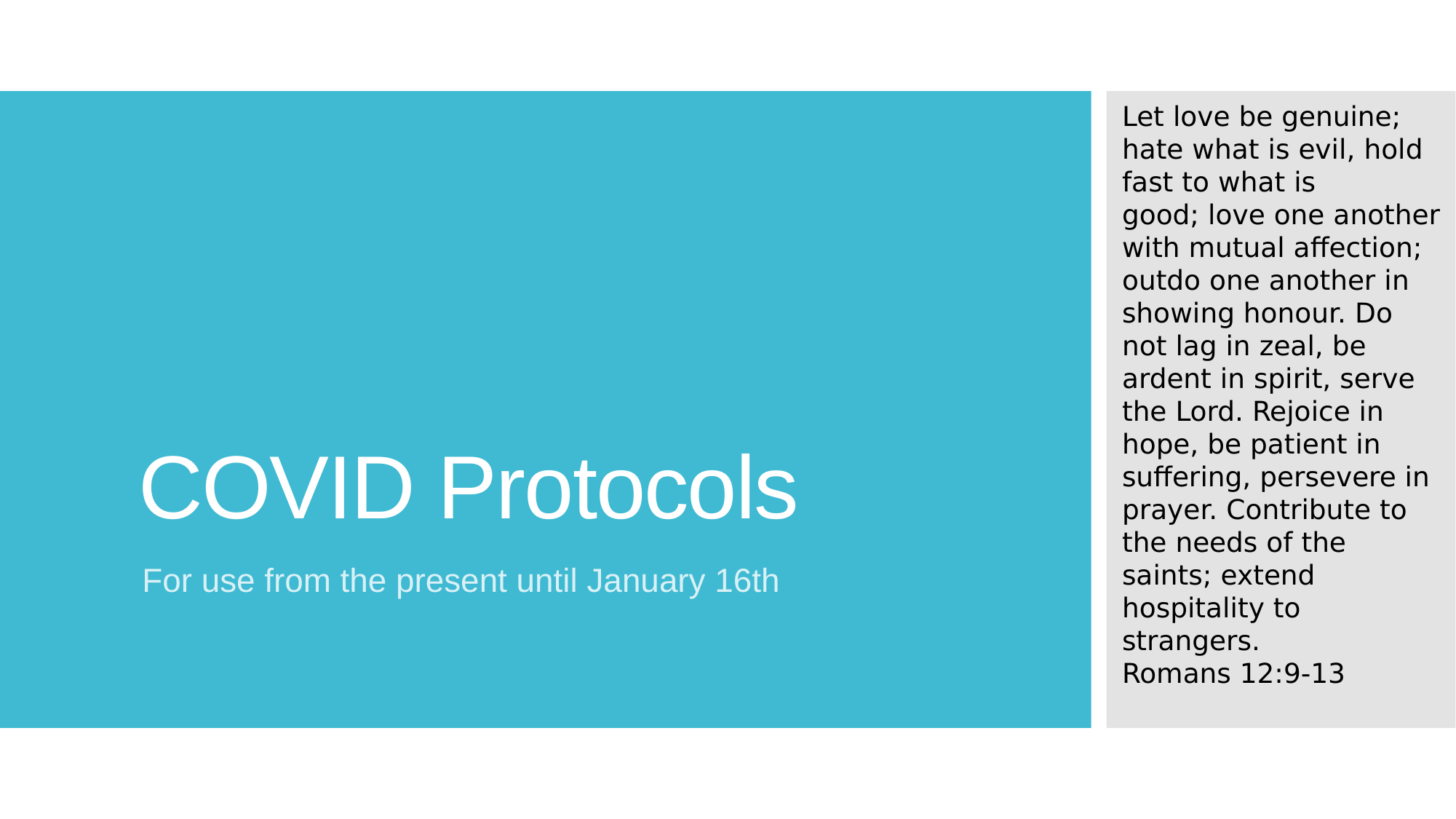

Let love be genuine; hate what is evil, hold fast to what is good; love one another with mutual affection; outdo one another in showing honour. Do not lag in zeal, be ardent in spirit, serve the Lord. Rejoice in hope, be patient in suffering, persevere in prayer. Contribute to the needs of the saints; extend hospitality to strangers.
Romans 12:9-13
# COVID Protocols
For use from the present until January 16th